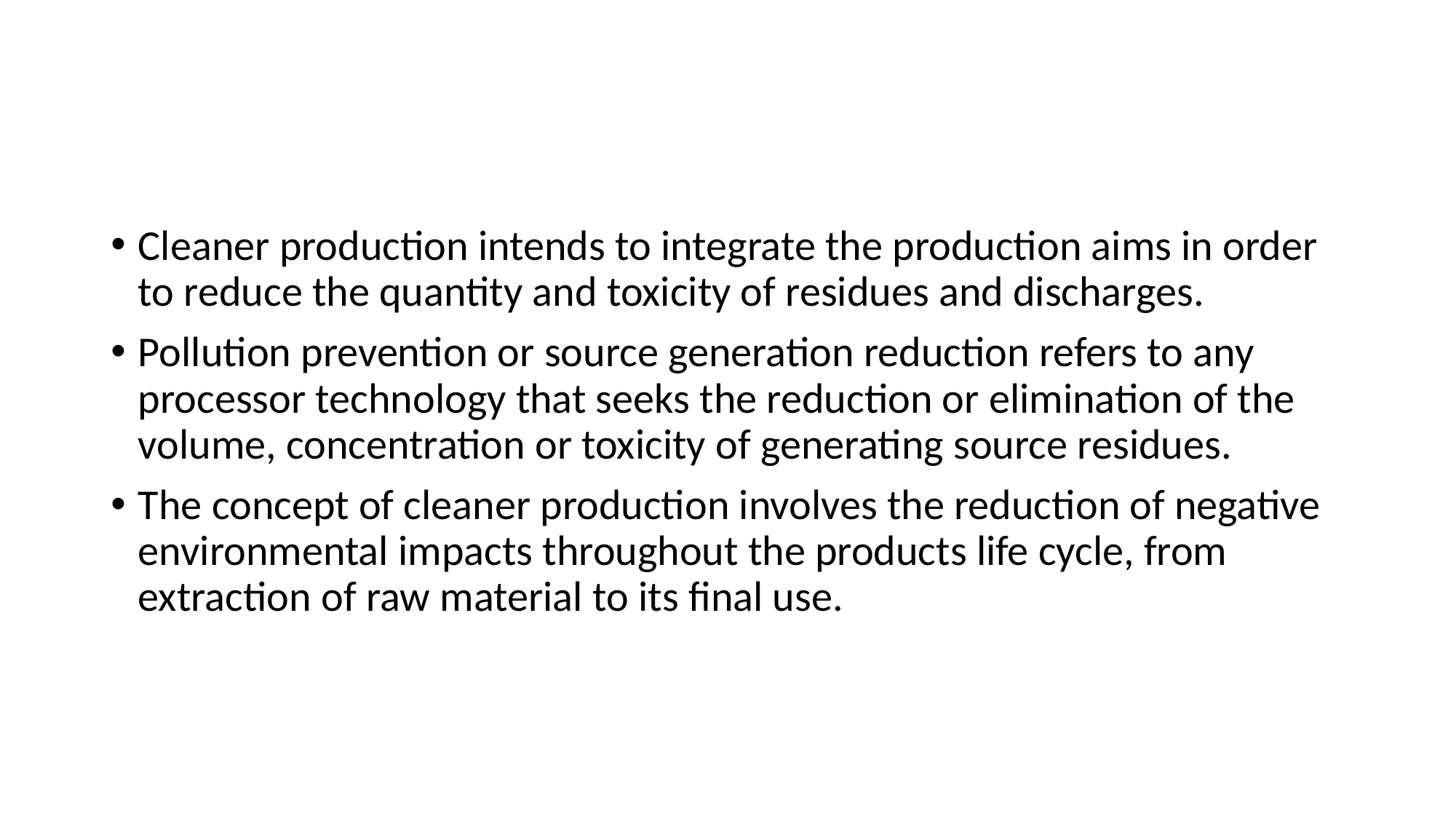

#
Cleaner production intends to integrate the production aims in order to reduce the quantity and toxicity of residues and discharges.
Pollution prevention or source generation reduction refers to any processor technology that seeks the reduction or elimination of the volume, concentration or toxicity of generating source residues.
The concept of cleaner production involves the reduction of negative environmental impacts throughout the products life cycle, from extraction of raw material to its final use.